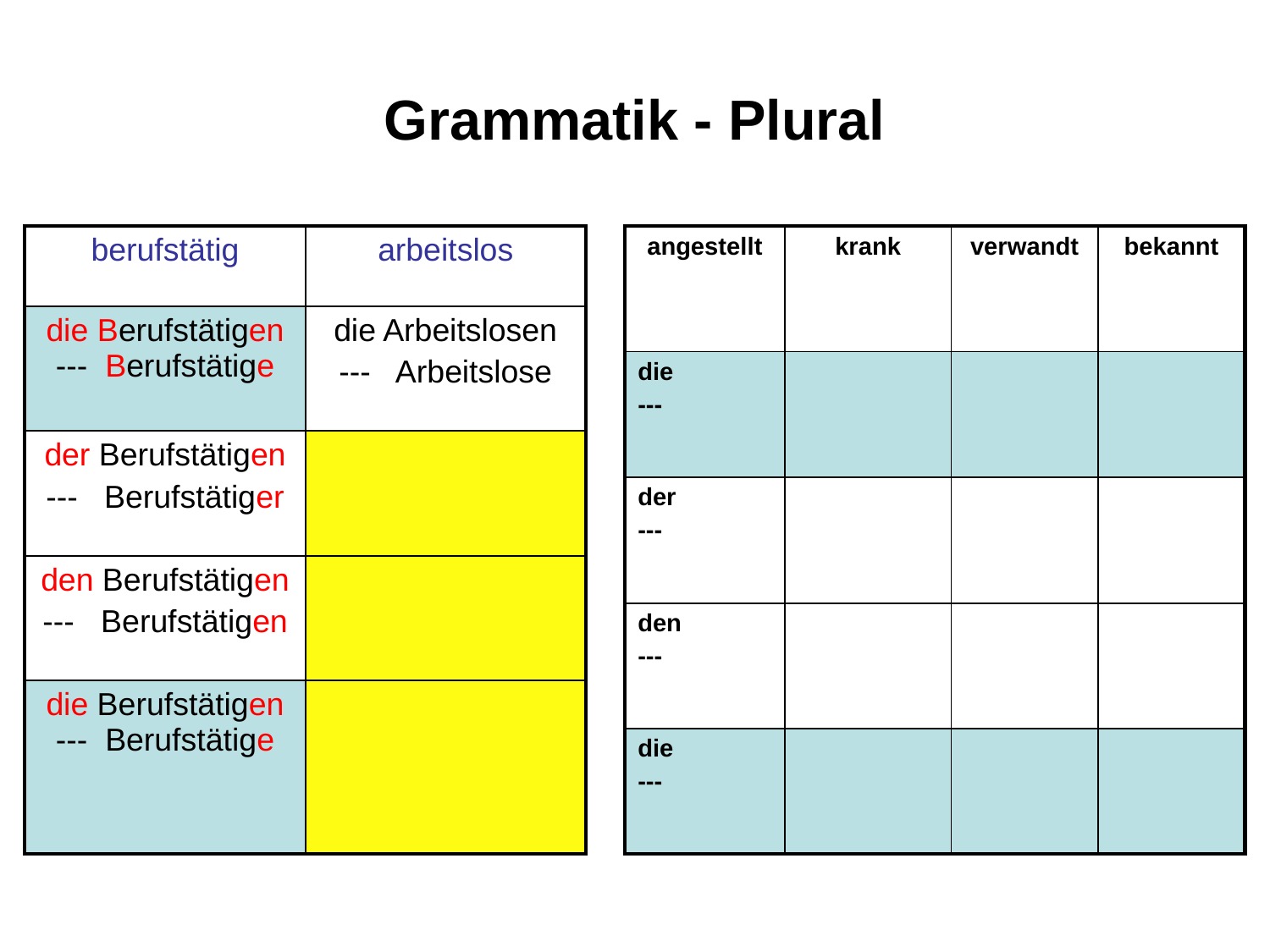

# Grammatik - Plural
| berufstätig | arbeitslos |
| --- | --- |
| die Berufstätigen --- Berufstätige | die Arbeitslosen --- Arbeitslose |
| der Berufstätigen --- Berufstätiger |  |
| den Berufstätigen --- Berufstätigen |  |
| die Berufstätigen --- Berufstätige |  |
| angestellt | krank | verwandt | bekannt |
| --- | --- | --- | --- |
| die --- |  |  |  |
| der --- |  |  |  |
| den --- |  |  |  |
| die --- |  |  |  |